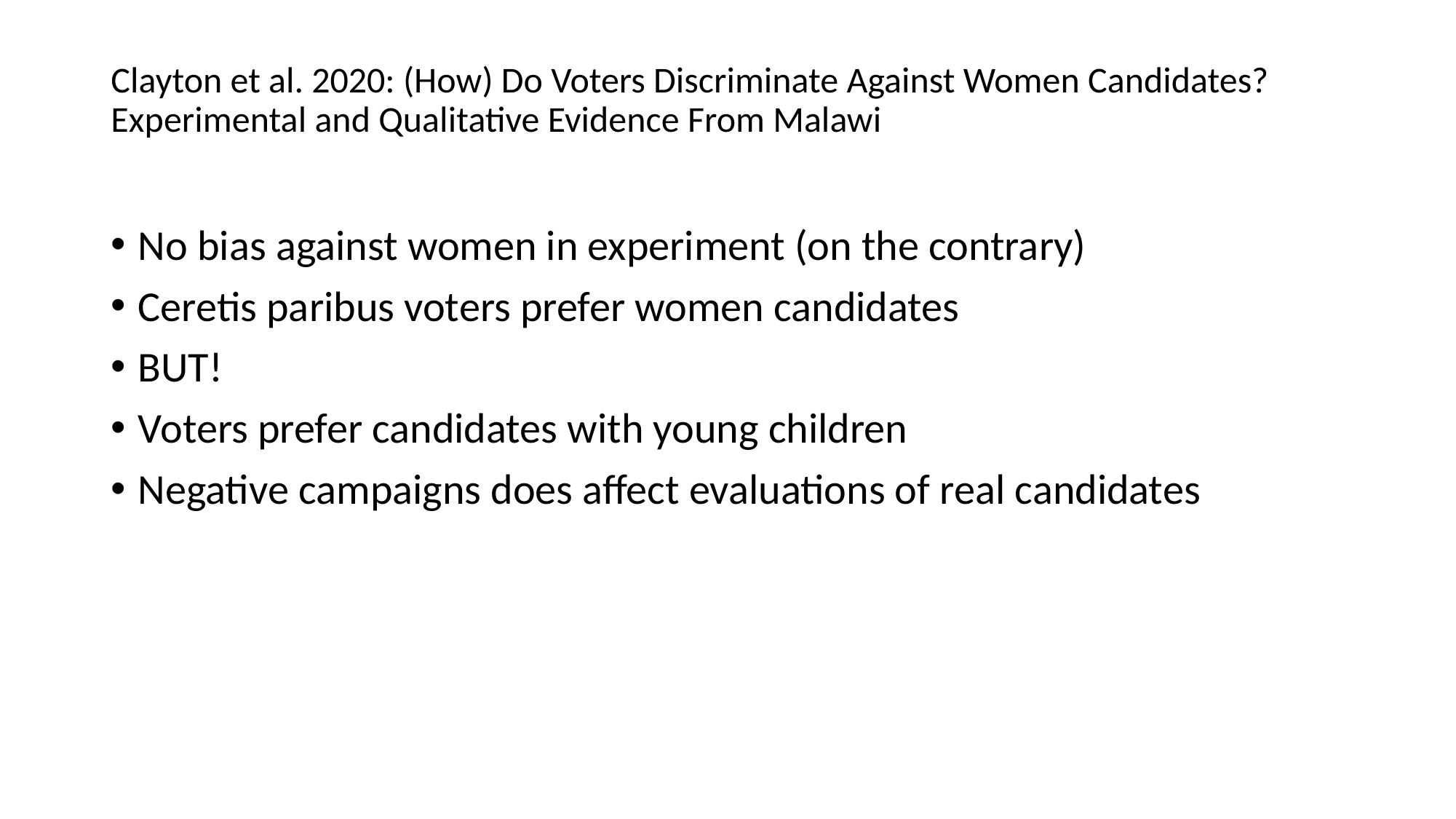

# Clayton et al. 2020: (How) Do Voters Discriminate Against Women Candidates? Experimental and Qualitative Evidence From Malawi
No bias against women in experiment (on the contrary)
Ceretis paribus voters prefer women candidates
BUT!
Voters prefer candidates with young children
Negative campaigns does affect evaluations of real candidates